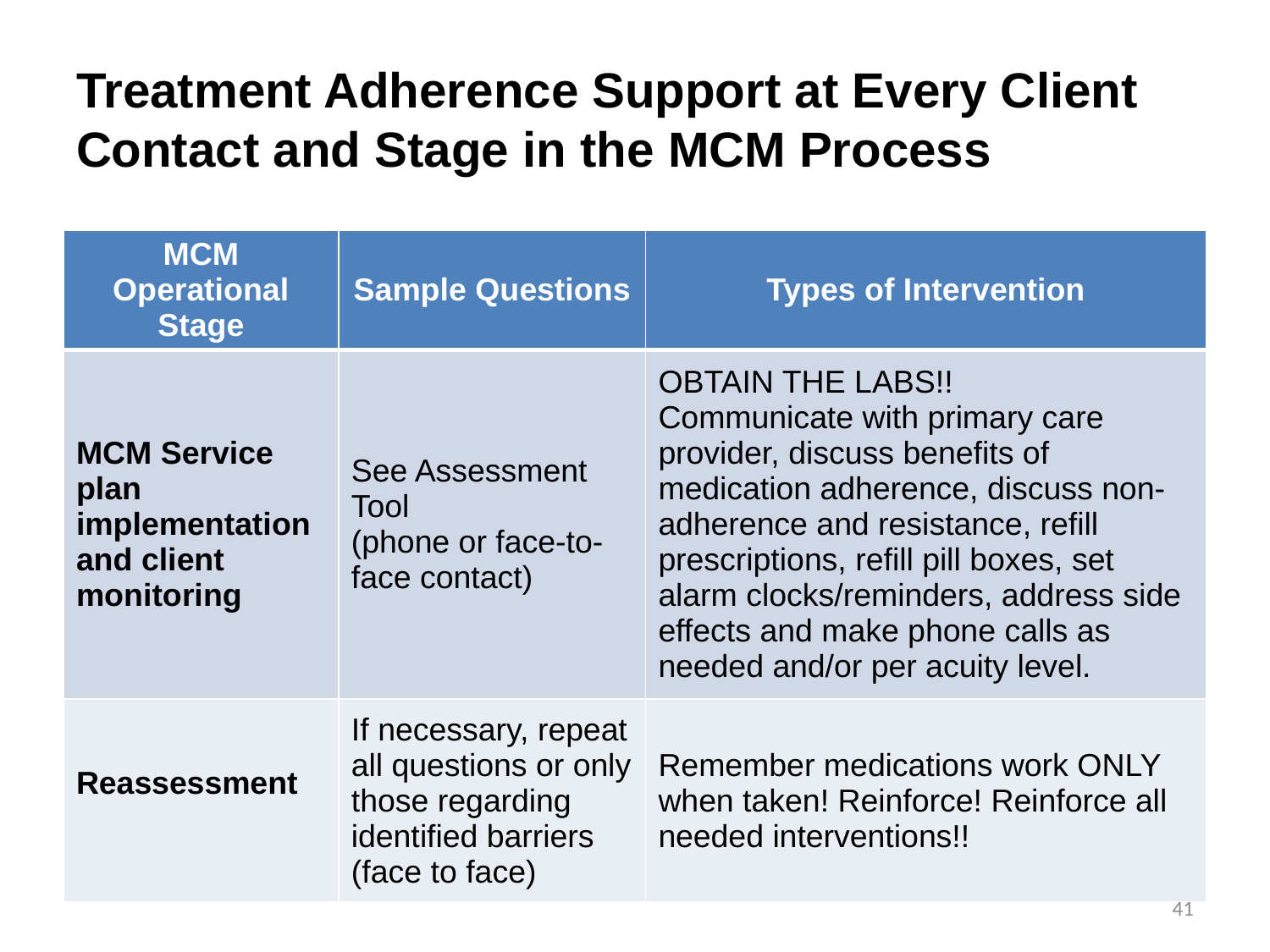

# Treatment Adherence Support at Every Client Contact and Stage in the MCM Process
| MCM Operational Stage | Sample Questions | Types of Intervention |
| --- | --- | --- |
| MCM Service plan implementation and client monitoring | See Assessment Tool (phone or face-to-face contact) | OBTAIN THE LABS!! Communicate with primary care provider, discuss benefits of medication adherence, discuss non-adherence and resistance, refill prescriptions, refill pill boxes, set alarm clocks/reminders, address side effects and make phone calls as needed and/or per acuity level. |
| Reassessment | If necessary, repeat all questions or only those regarding identified barriers (face to face) | Remember medications work ONLY when taken! Reinforce! Reinforce all needed interventions!! |
41